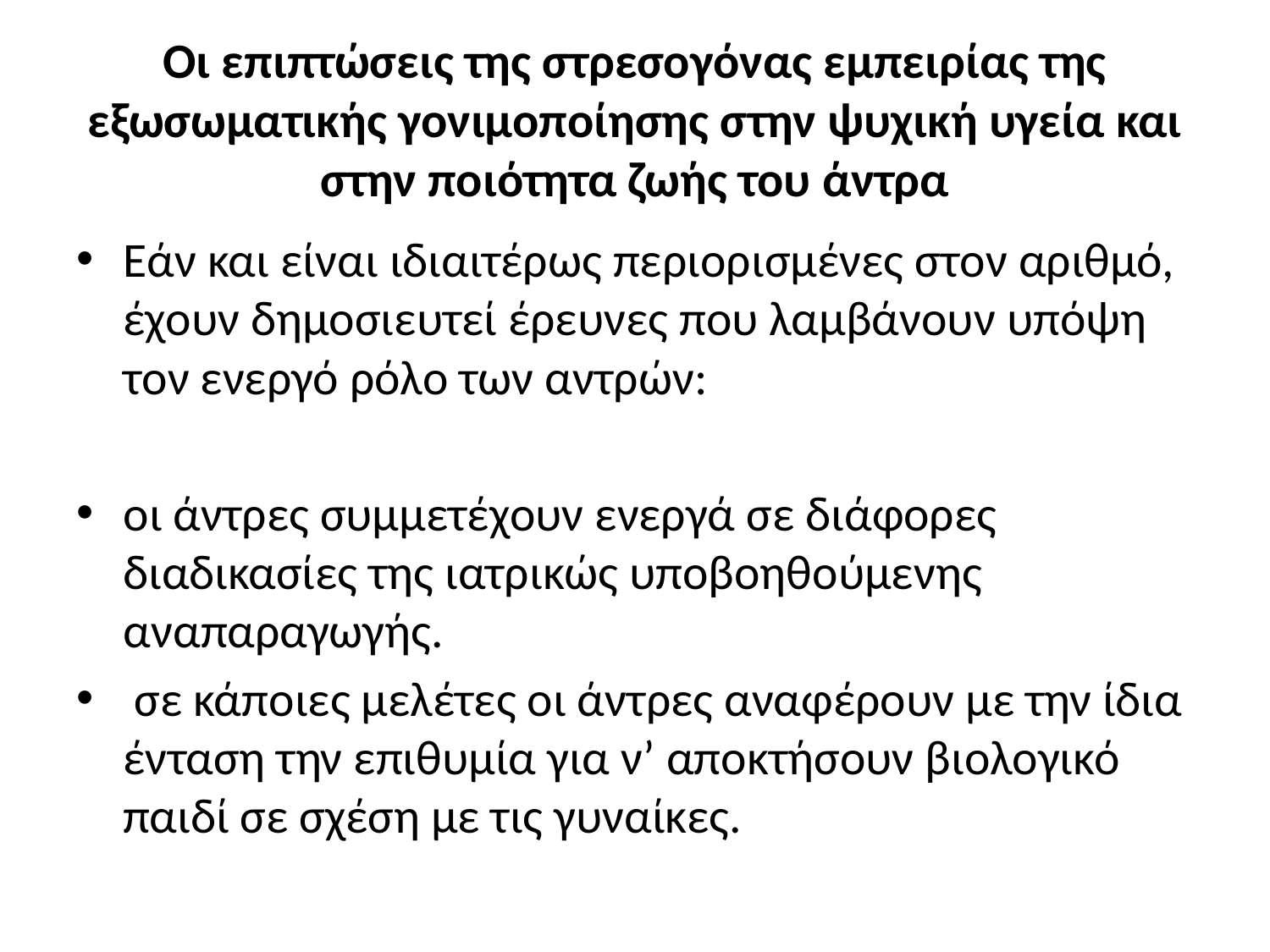

# Οι επιπτώσεις της στρεσογόνας εμπειρίας της εξωσωματικής γονιμοποίησης στην ψυχική υγεία και στην ποιότητα ζωής του άντρα
Εάν και είναι ιδιαιτέρως περιορισμένες στον αριθμό, έχουν δημοσιευτεί έρευνες που λαμβάνουν υπόψη τον ενεργό ρόλο των αντρών:

οι άντρες συμμετέχουν ενεργά σε διάφορες διαδικασίες της ιατρικώς υποβοηθούμενης αναπαραγωγής.
 σε κάποιες μελέτες οι άντρες αναφέρουν με την ίδια ένταση την επιθυμία για ν’ αποκτήσουν βιολογικό παιδί σε σχέση με τις γυναίκες.